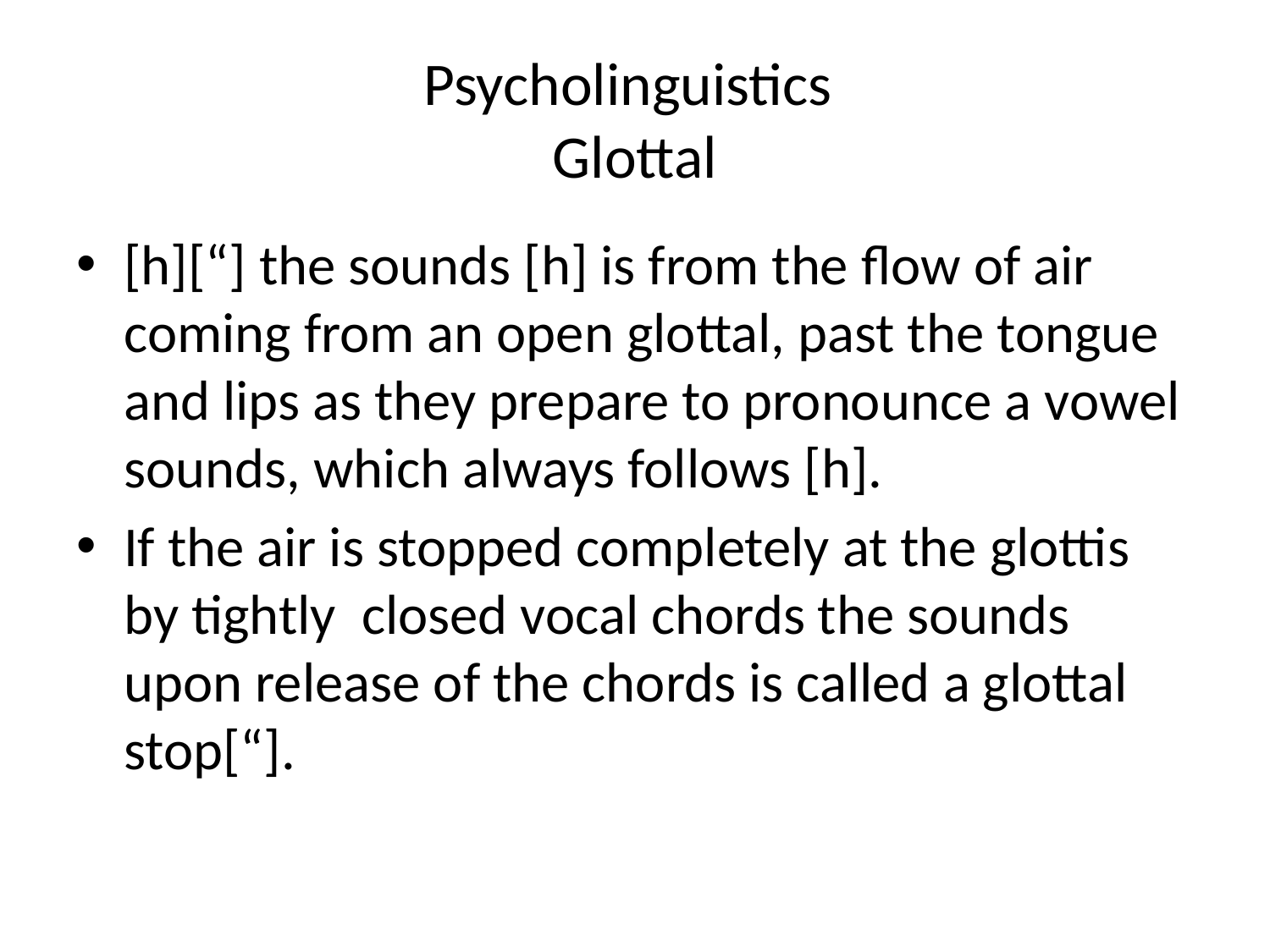

# Psycholinguistics Glottal
[h][“] the sounds [h] is from the flow of air coming from an open glottal, past the tongue and lips as they prepare to pronounce a vowel sounds, which always follows [h].
If the air is stopped completely at the glottis by tightly  closed vocal chords the sounds upon release of the chords is called a glottal stop[“].